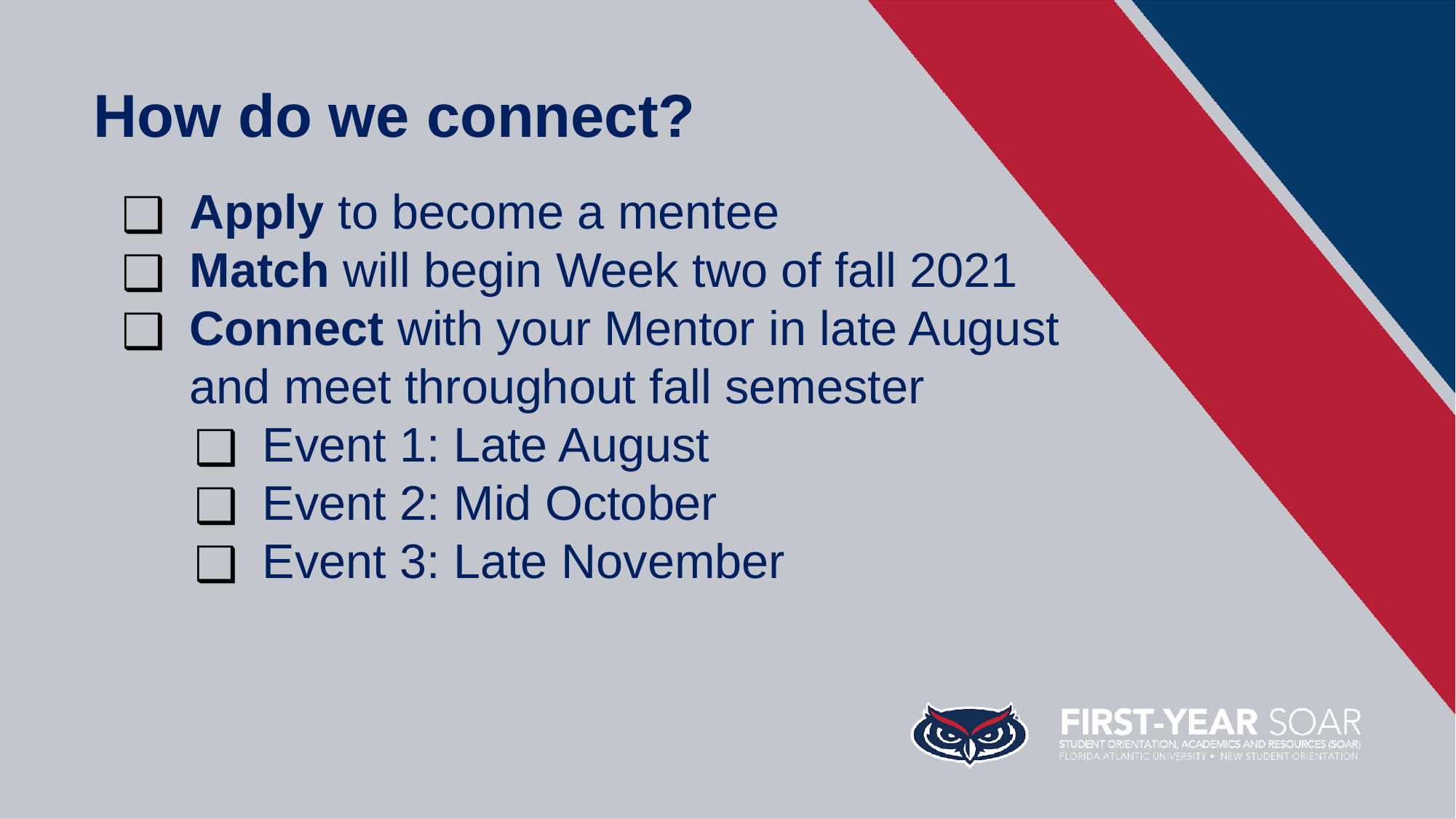

# How do we connect?
Apply to become a mentee
Match will begin Week two of fall 2021
Connect with your Mentor in late August and meet throughout fall semester
Event 1: Late August
Event 2: Mid October
Event 3: Late November